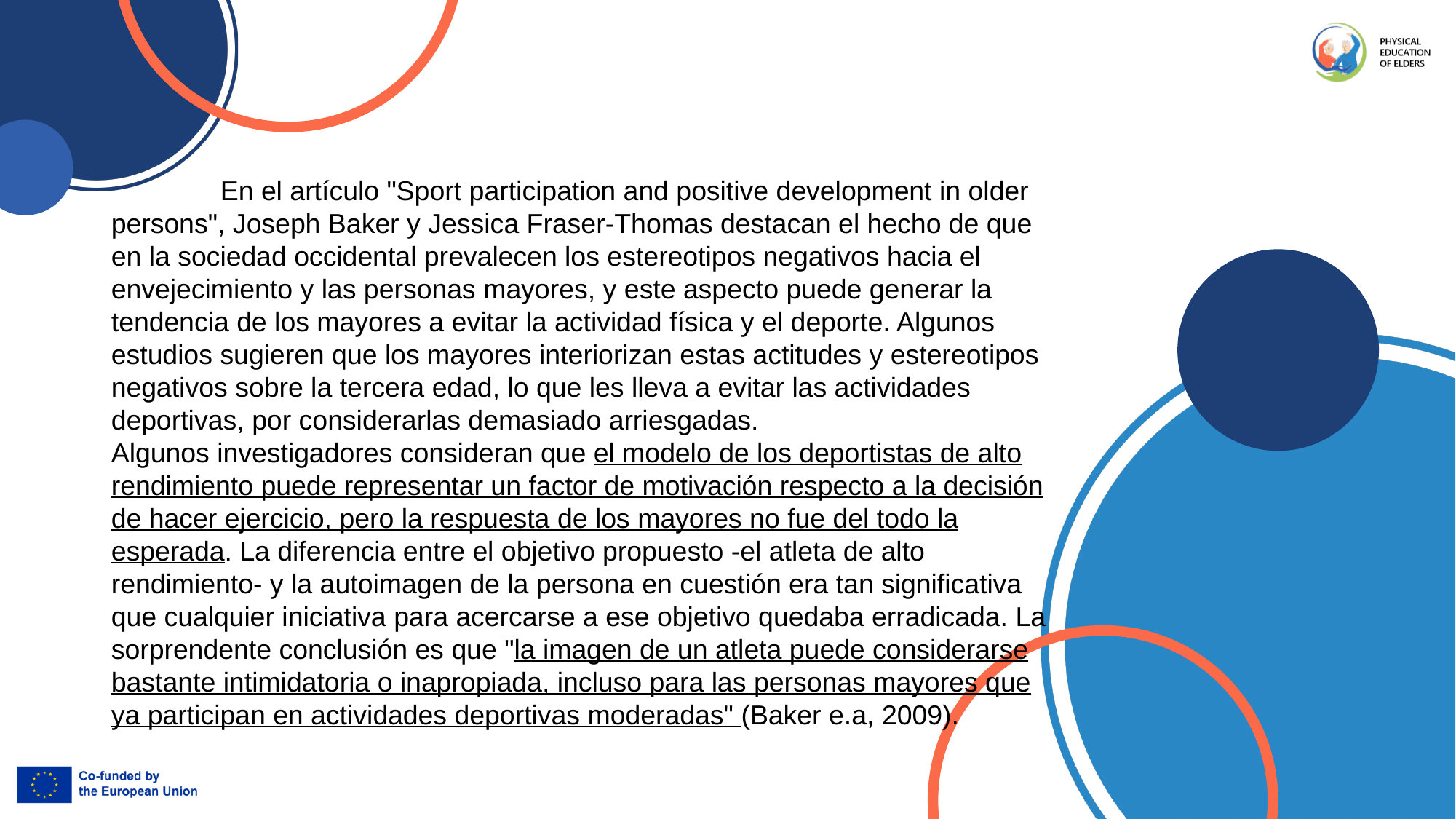

En el artículo "Sport participation and positive development in older persons", Joseph Baker y Jessica Fraser-Thomas destacan el hecho de que en la sociedad occidental prevalecen los estereotipos negativos hacia el envejecimiento y las personas mayores, y este aspecto puede generar la tendencia de los mayores a evitar la actividad física y el deporte. Algunos estudios sugieren que los mayores interiorizan estas actitudes y estereotipos negativos sobre la tercera edad, lo que les lleva a evitar las actividades deportivas, por considerarlas demasiado arriesgadas.
Algunos investigadores consideran que el modelo de los deportistas de alto rendimiento puede representar un factor de motivación respecto a la decisión de hacer ejercicio, pero la respuesta de los mayores no fue del todo la esperada. La diferencia entre el objetivo propuesto -el atleta de alto rendimiento- y la autoimagen de la persona en cuestión era tan significativa que cualquier iniciativa para acercarse a ese objetivo quedaba erradicada. La sorprendente conclusión es que "la imagen de un atleta puede considerarse bastante intimidatoria o inapropiada, incluso para las personas mayores que ya participan en actividades deportivas moderadas" (Baker e.a, 2009).